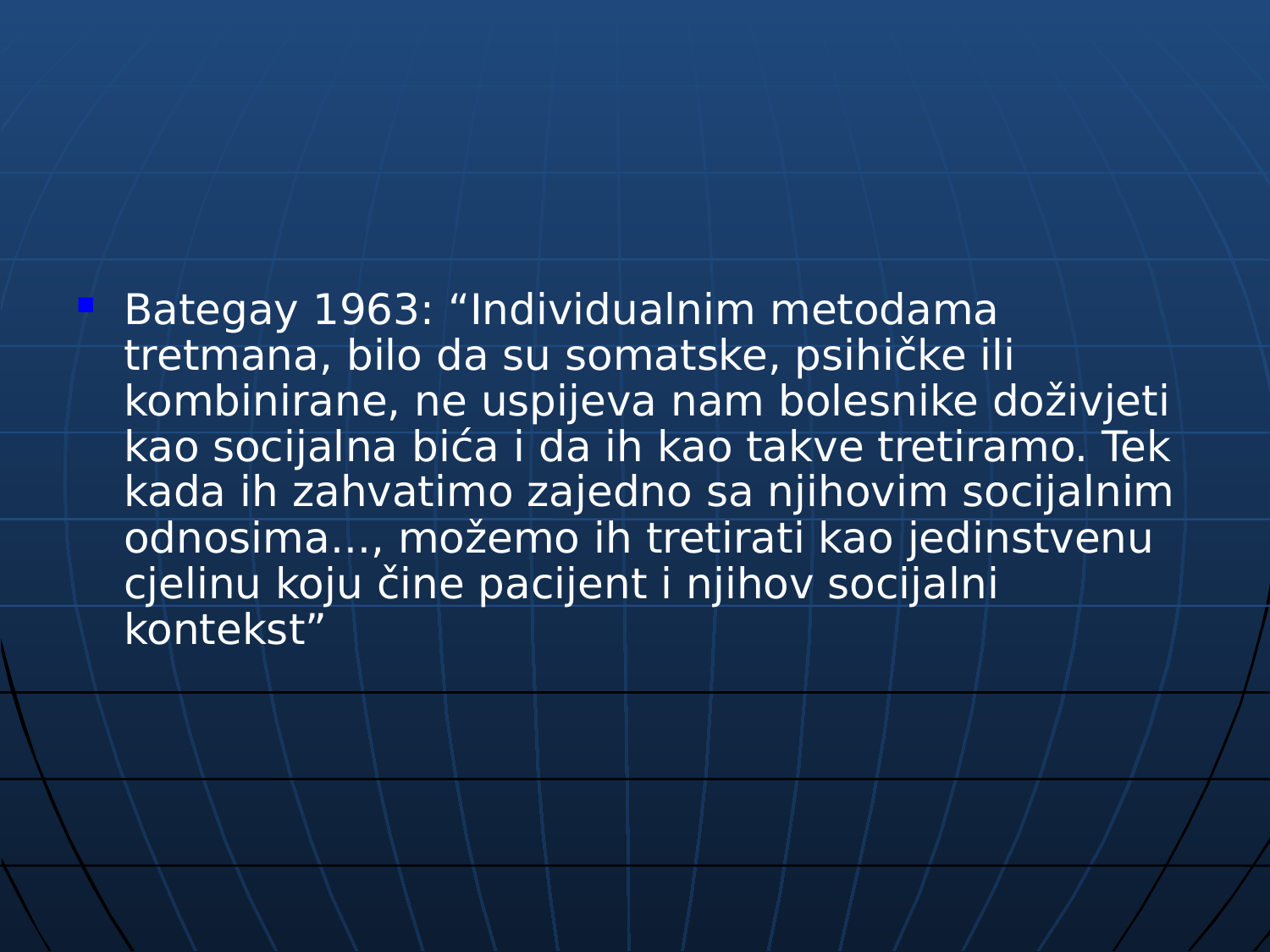

#

Bategay 1963: “Individualnim metodama tretmana, bilo da su somatske, psihičke ili kombinirane, ne uspijeva nam bolesnike doživjeti kao socijalna bića i da ih kao takve tretiramo. Tek kada ih zahvatimo zajedno sa njihovim socijalnim odnosima..., možemo ih tretirati kao jedinstvenu cjelinu koju čine pacijent i njihov socijalni kontekst”